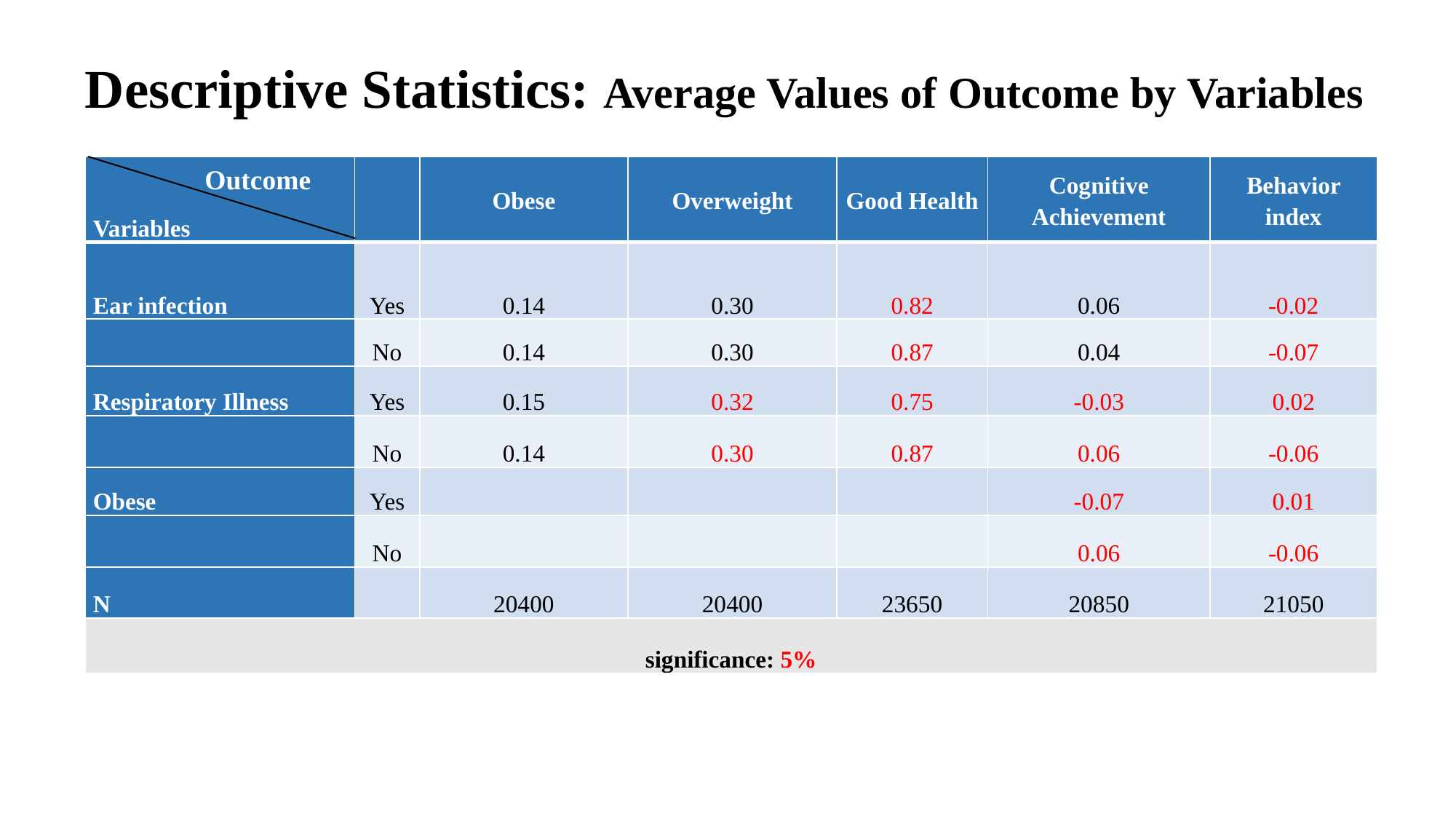

# Descriptive Statistics: Average Values of Outcome by Variables
| Variables |  | Obese | Overweight | Good Health | Cognitive Achievement | Behavior index |
| --- | --- | --- | --- | --- | --- | --- |
| Ear infection | Yes | 0.14 | 0.30 | 0.82 | 0.06 | -0.02 |
|  | No | 0.14 | 0.30 | 0.87 | 0.04 | -0.07 |
| Respiratory Illness | Yes | 0.15 | 0.32 | 0.75 | -0.03 | 0.02 |
|  | No | 0.14 | 0.30 | 0.87 | 0.06 | -0.06 |
| Obese | Yes |  |  |  | -0.07 | 0.01 |
|  | No |  |  |  | 0.06 | -0.06 |
| N |  | 20400 | 20400 | 23650 | 20850 | 21050 |
| significance: 5% |  |  |  |  |  |  |
Outcome